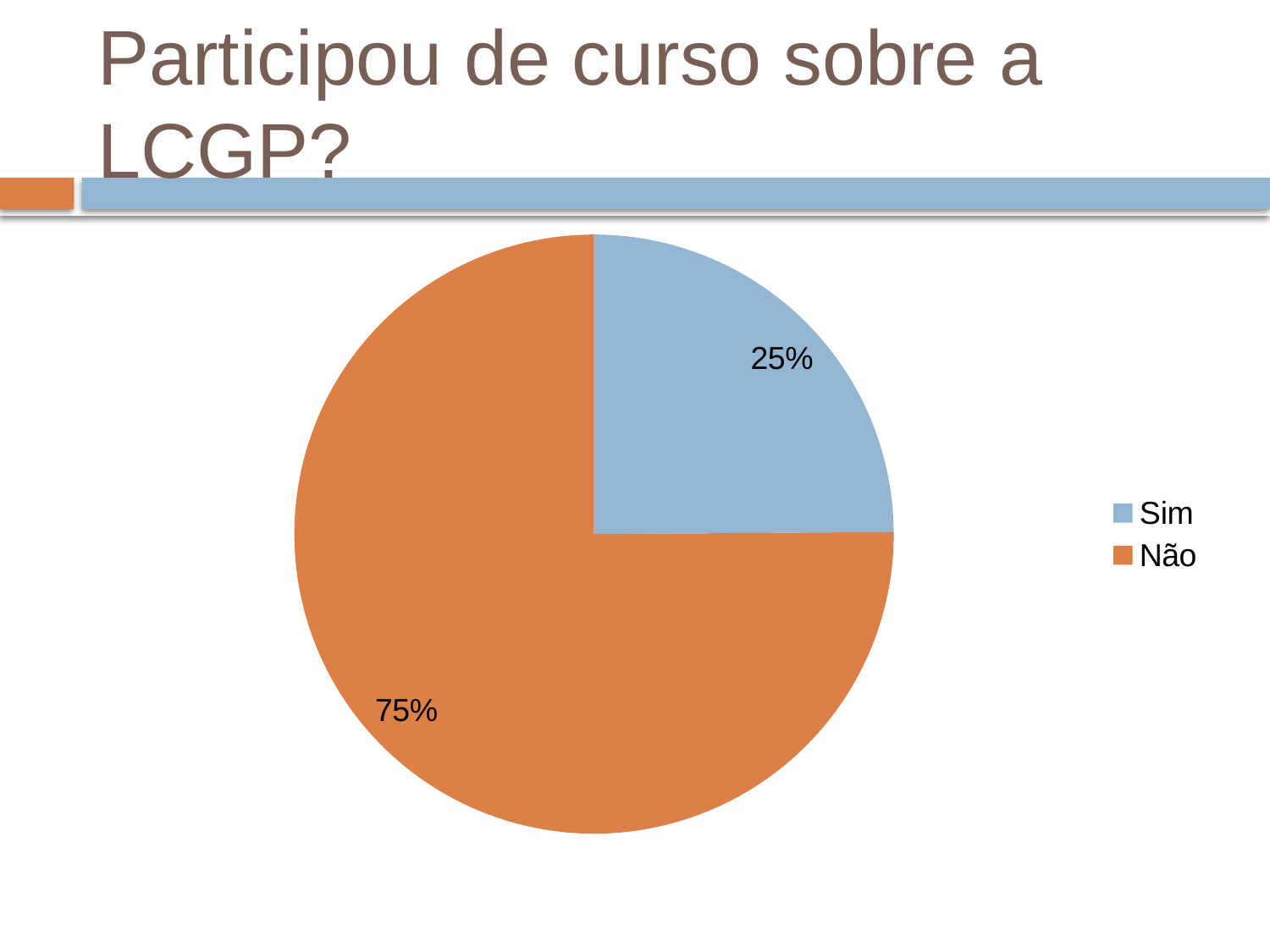

# Participou de curso sobre a LCGP?

### Chart

| Category | Curso |
|---|---|
| Sim | 226.0 |
| Não | 682.0 |